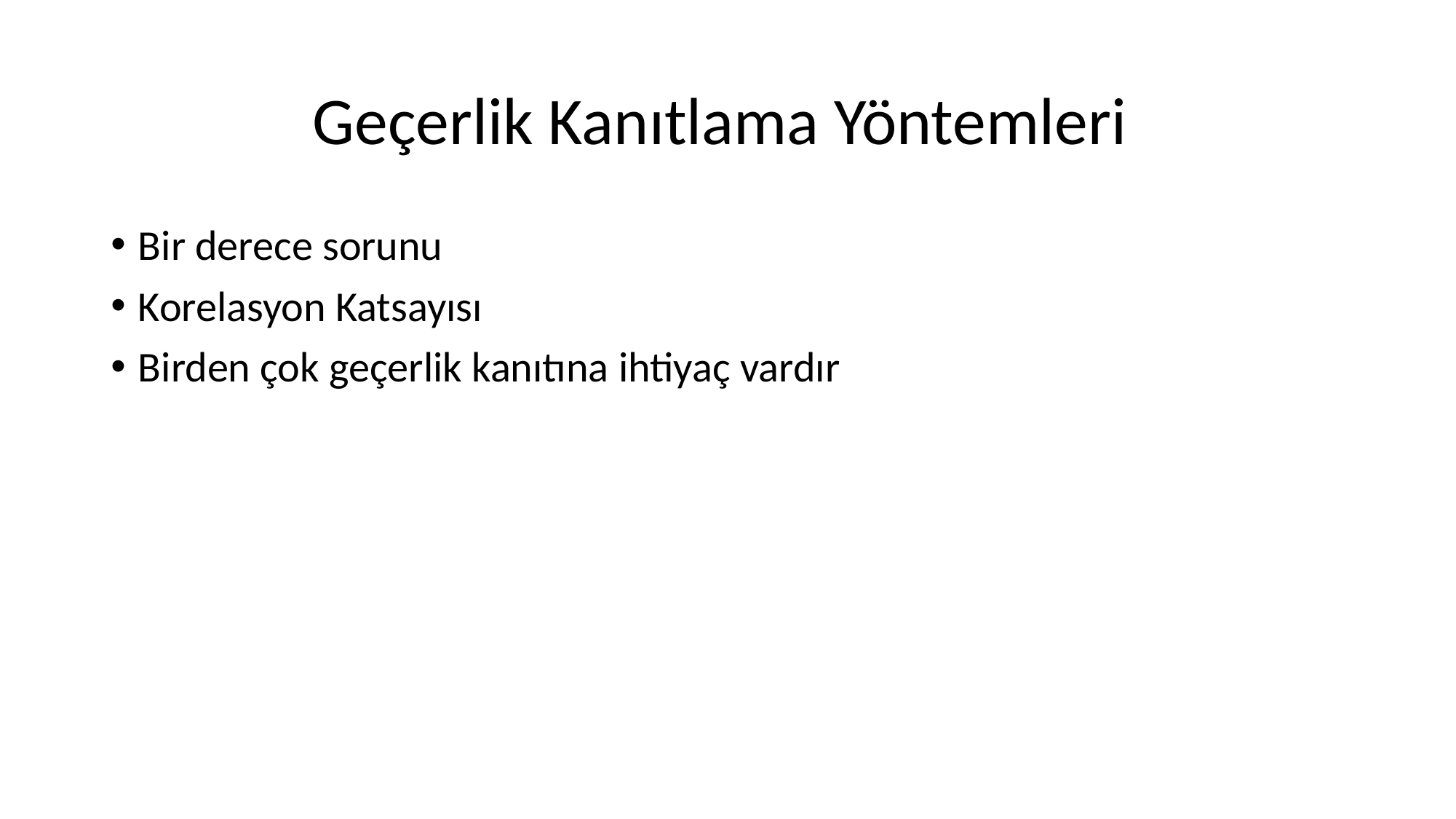

# Geçerlik Kanıtlama Yöntemleri
Bir derece sorunu
Korelasyon Katsayısı
Birden çok geçerlik kanıtına ihtiyaç vardır